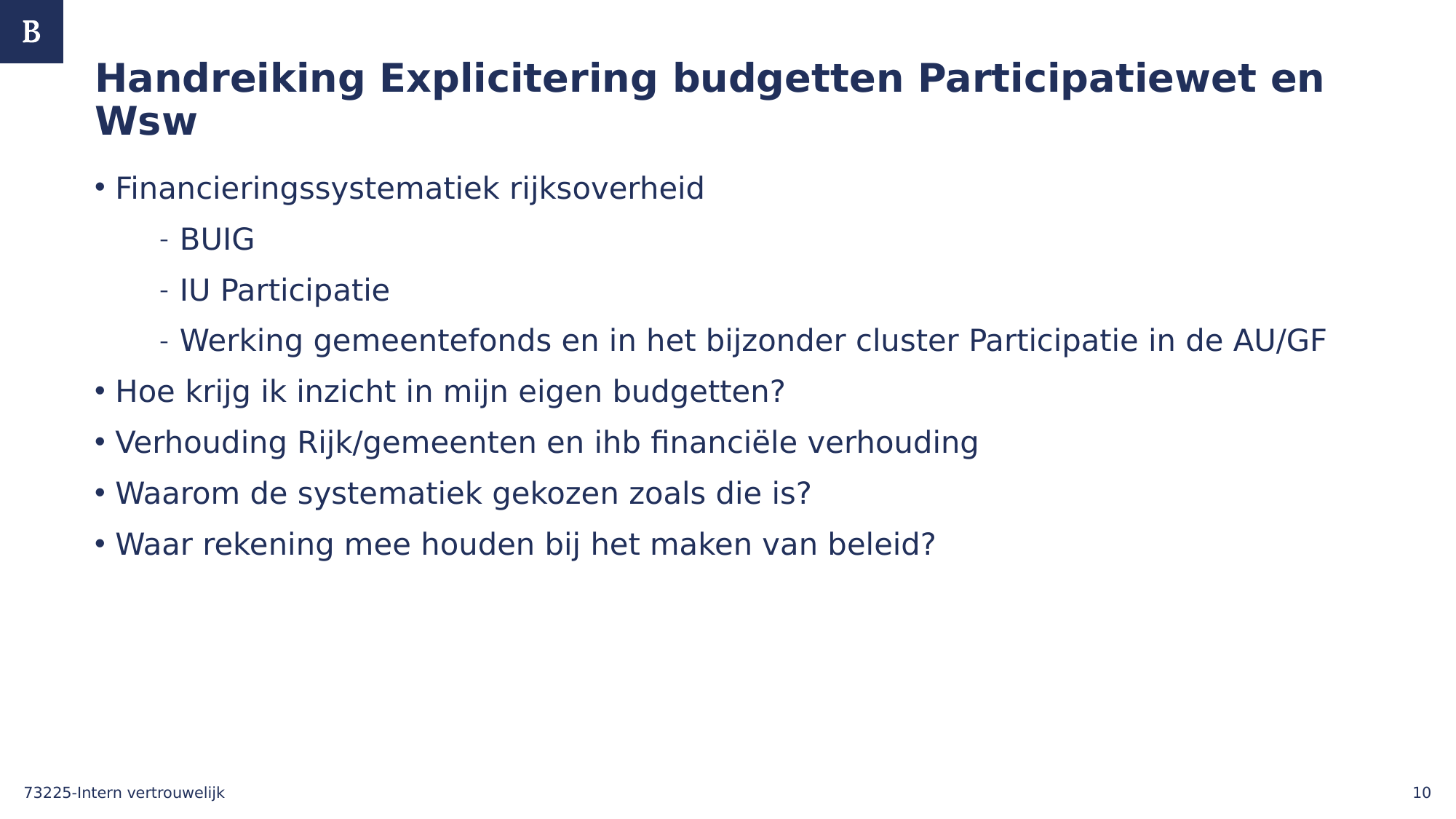

# Handreiking Explicitering budgetten Participatiewet en Wsw
Financieringssystematiek rijksoverheid
BUIG
IU Participatie
Werking gemeentefonds en in het bijzonder cluster Participatie in de AU/GF
Hoe krijg ik inzicht in mijn eigen budgetten?
Verhouding Rijk/gemeenten en ihb financiële verhouding
Waarom de systematiek gekozen zoals die is?
Waar rekening mee houden bij het maken van beleid?
73225-Intern vertrouwelijk
10